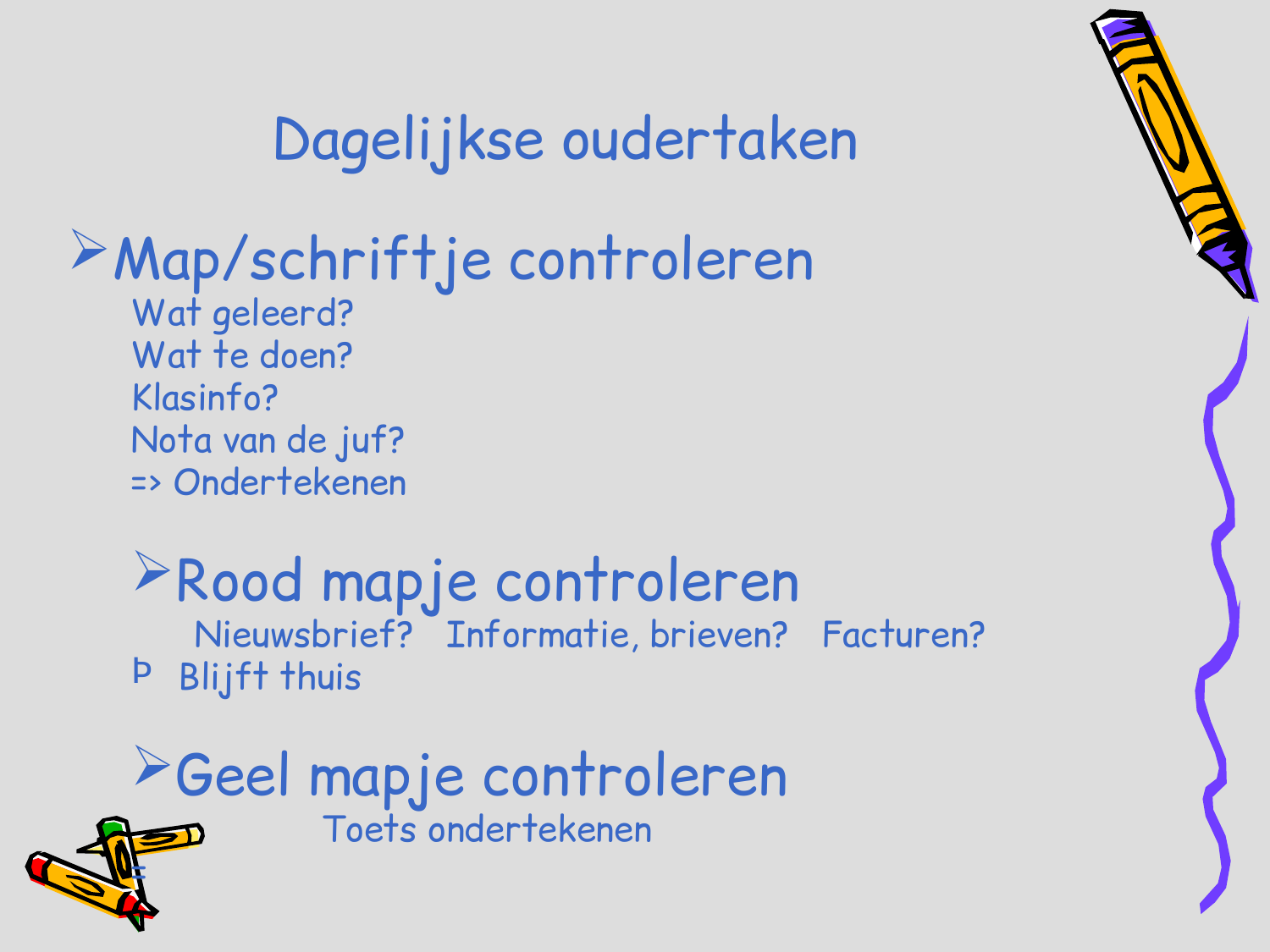

# Dagelijkse oudertaken
Map/schriftje controleren
Wat geleerd?
Wat te doen?
Klasinfo?
Nota van de juf?
=> Ondertekenen

Rood mapje controleren
      Nieuwsbrief?   Informatie, brieven?   Facturen?
Blijft thuis

Geel mapje controleren
	      Toets ondertekenen
=